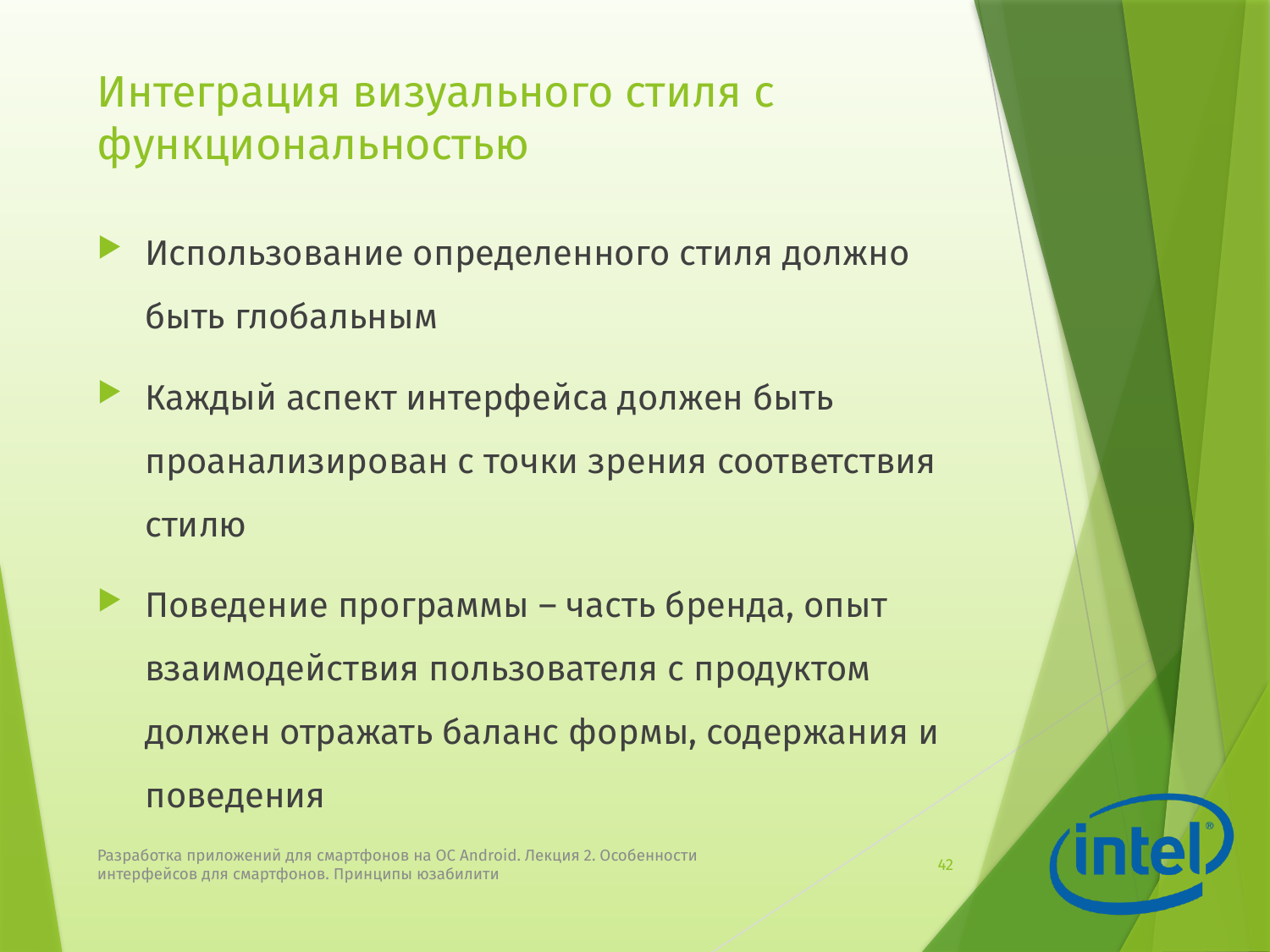

# Интеграция визуального стиля с функциональностью
Использование определенного стиля должно быть глобальным
Каждый аспект интерфейса должен быть проанализирован с точки зрения соответствия стилю
Поведение программы – часть бренда, опыт взаимодействия пользователя с продуктом должен отражать баланс формы, содержания и поведения

Разработка приложений для смартфонов на ОС Android. Лекция 2. Особенности интерфейсов для смартфонов. Принципы юзабилити
42